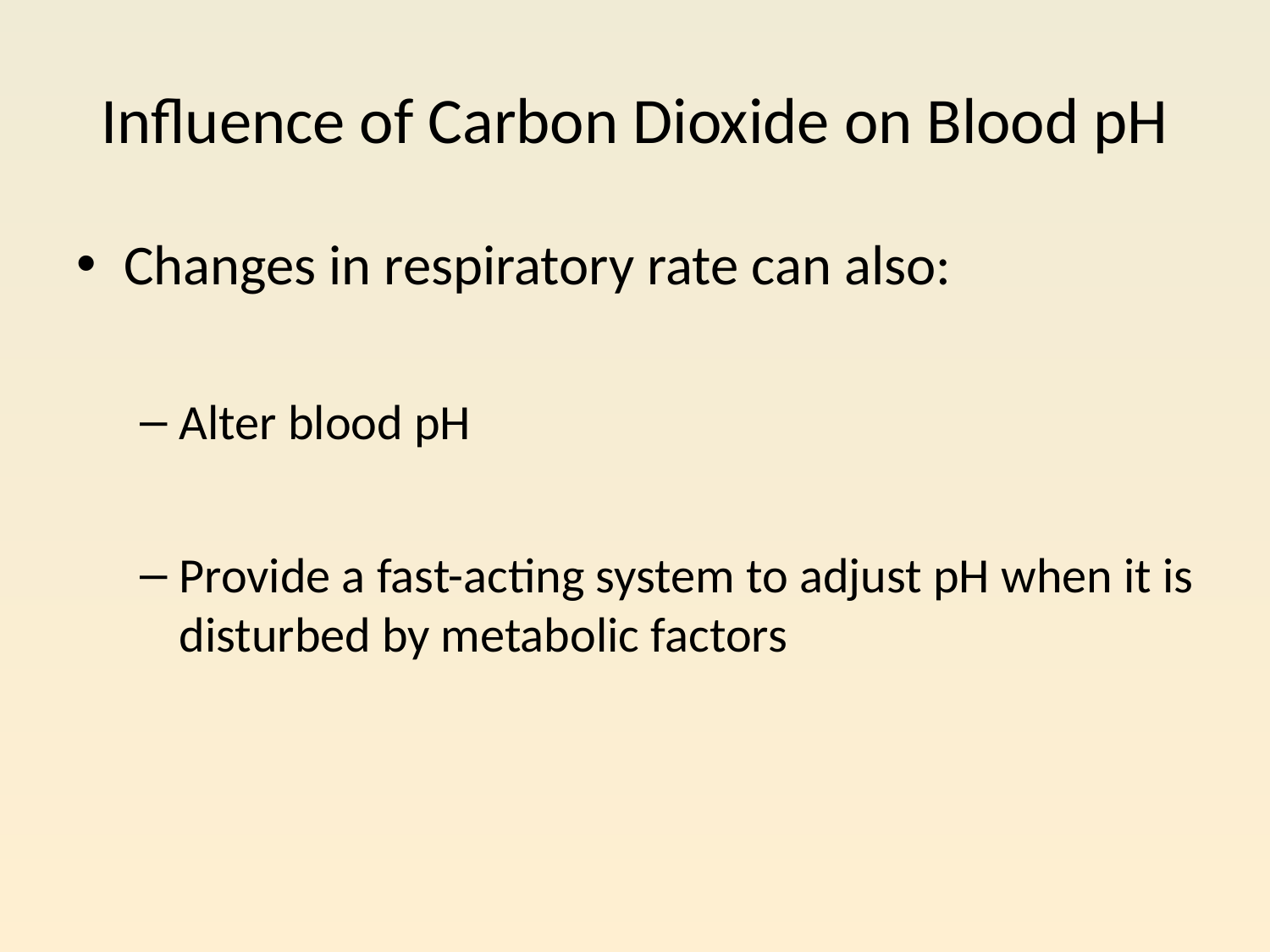

# Influence of Carbon Dioxide on Blood pH
Changes in respiratory rate can also:

Alter blood pH

Provide a fast-acting system to adjust pH when it is disturbed by metabolic factors